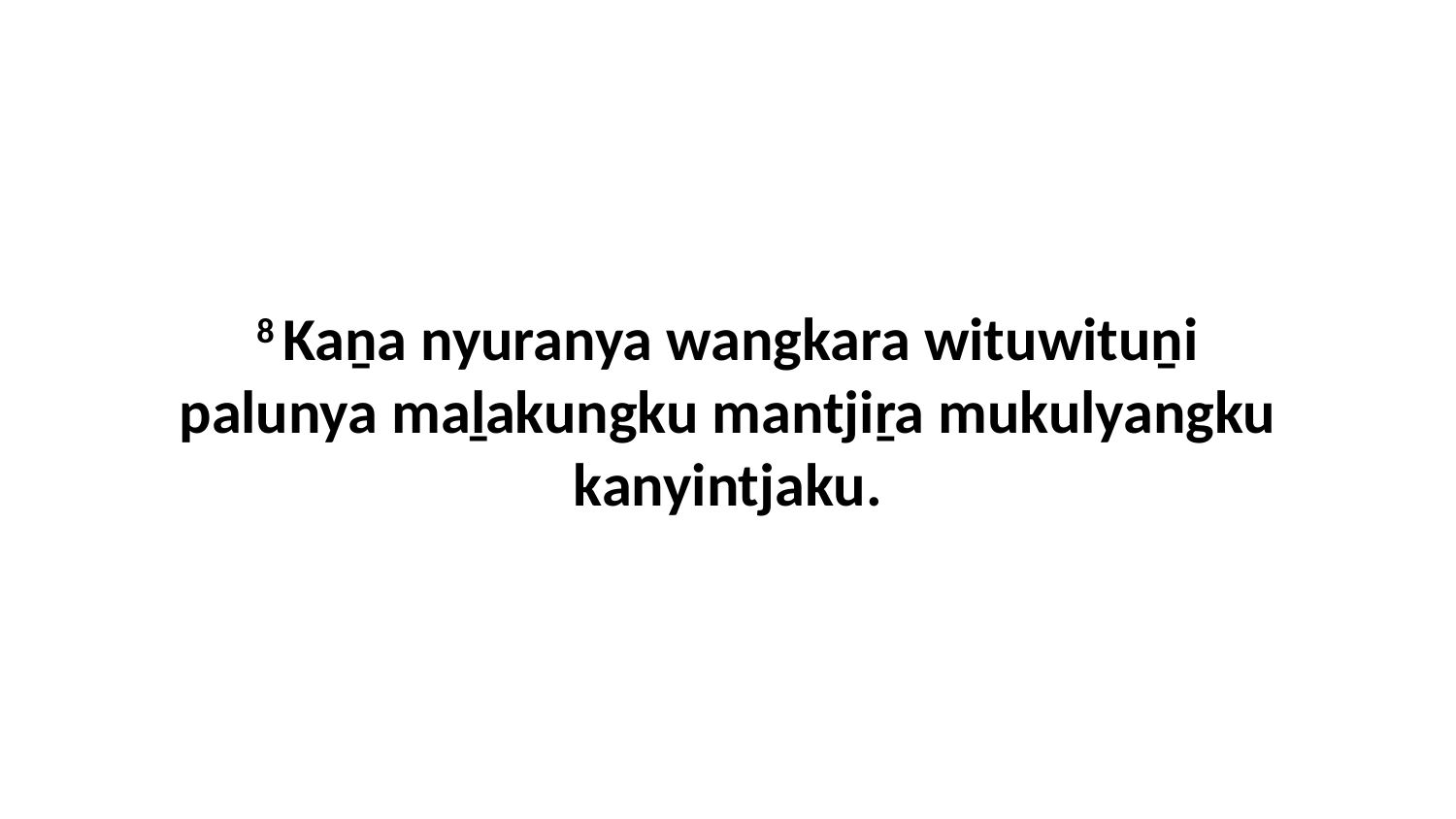

8 Kaṉa nyuranya wangkara wituwituṉi palunya maḻakungku mantjiṟa mukulyangku kanyintjaku.